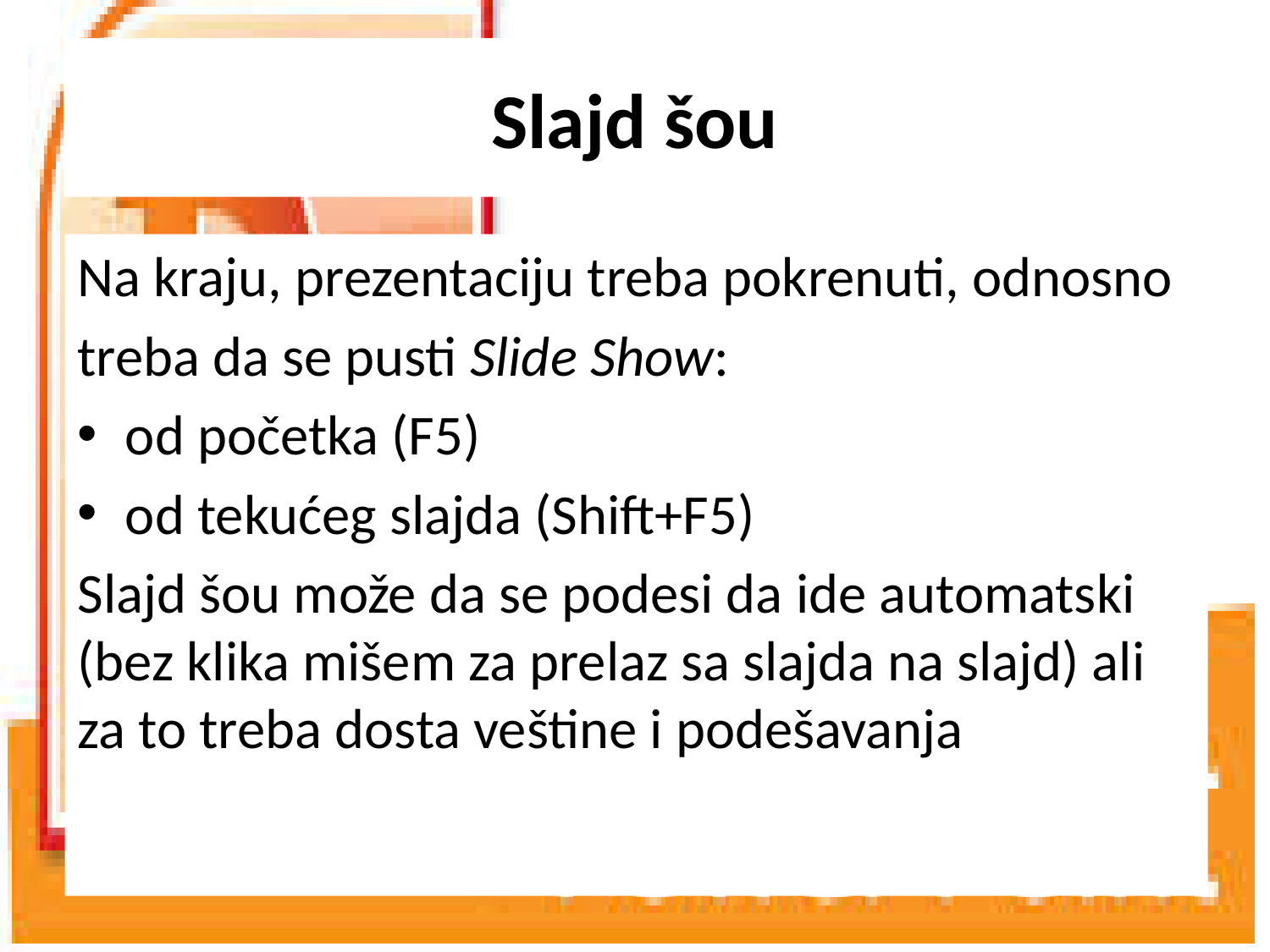

# Slajd šou
Na kraju, prezentaciju treba pokrenuti, odnosno
treba da se pusti Slide Show:
od početka (F5)
od tekućeg slajda (Shift+F5)
Slajd šou može da se podesi da ide automatski (bez klika mišem za prelaz sa slajda na slajd) ali za to treba dosta veštine i podešavanja